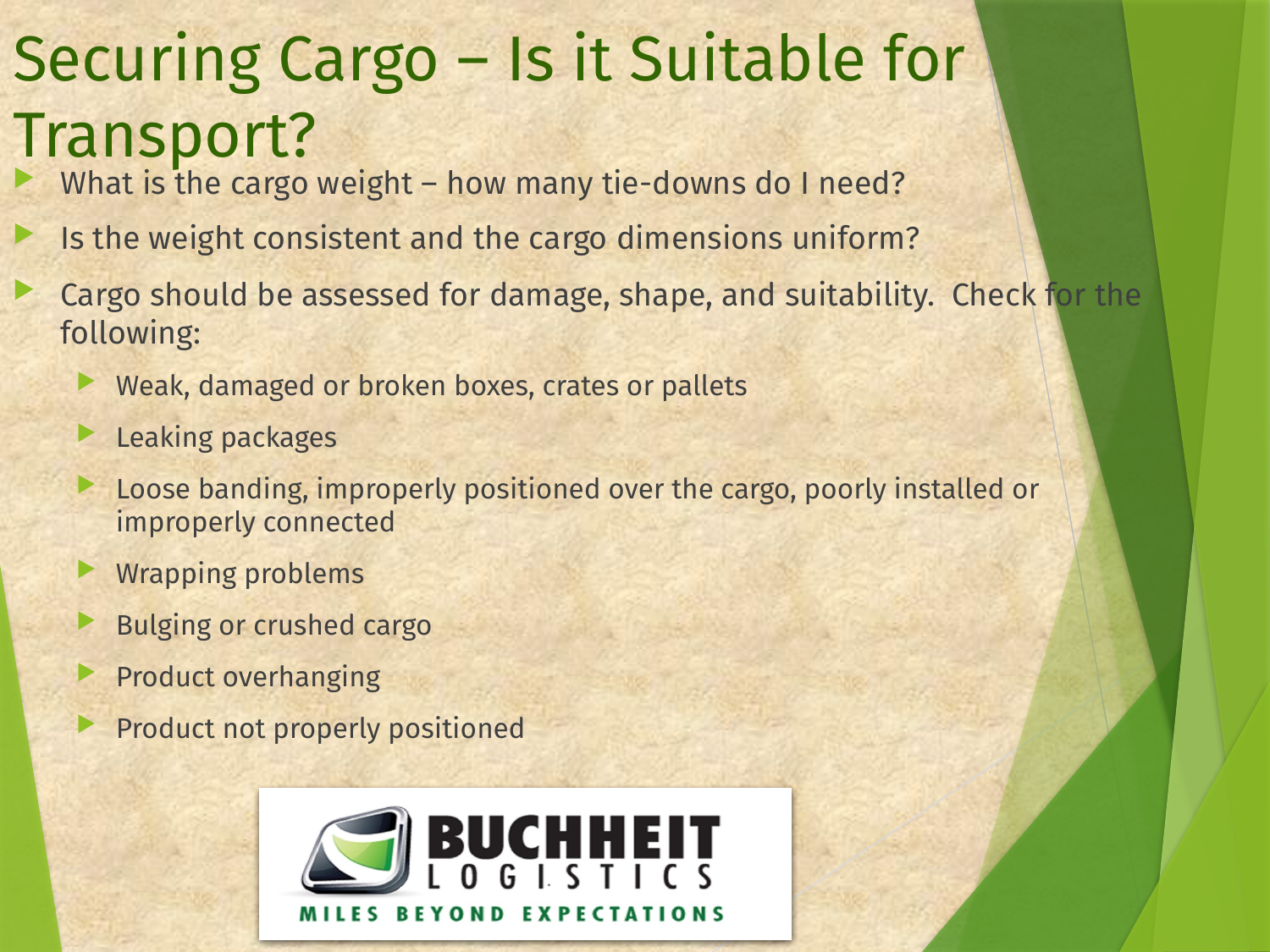

Securing Cargo – Is it Suitable for Transport?
What is the cargo weight – how many tie-downs do I need?
Is the weight consistent and the cargo dimensions uniform?
Cargo should be assessed for damage, shape, and suitability.  Check for the following:
Weak, damaged or broken boxes, crates or pallets
Leaking packages
Loose banding, improperly positioned over the cargo, poorly installed or improperly connected
Wrapping problems
Bulging or crushed cargo
Product overhanging
Product not properly positioned